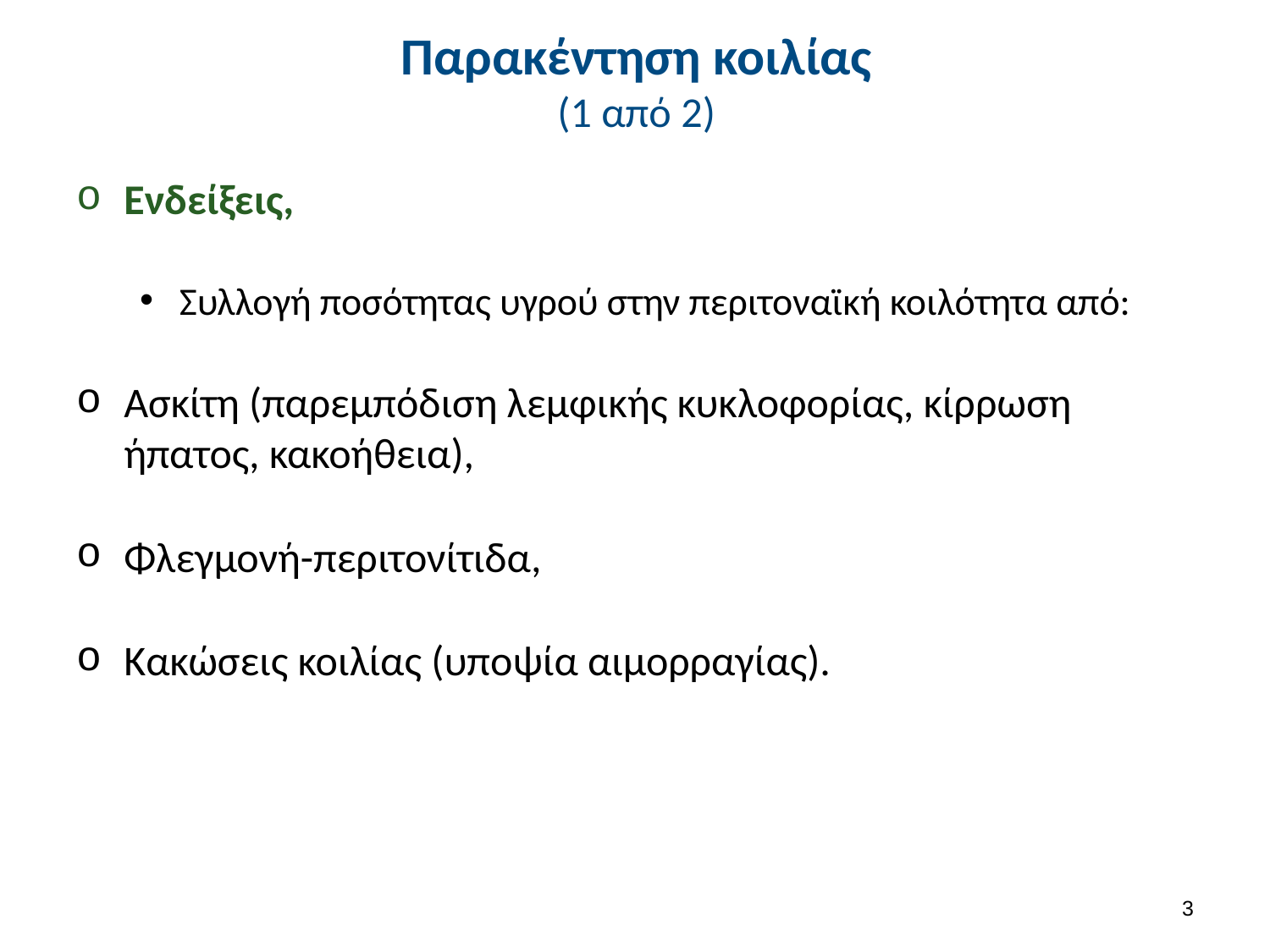

# Παρακέντηση κοιλίας (1 από 2)
Ενδείξεις,
Συλλογή ποσότητας υγρού στην περιτοναϊκή κοιλότητα από:
Ασκίτη (παρεμπόδιση λεμφικής κυκλοφορίας, κίρρωση ήπατος, κακοήθεια),
Φλεγμονή-περιτονίτιδα,
Κακώσεις κοιλίας (υποψία αιμορραγίας).

3